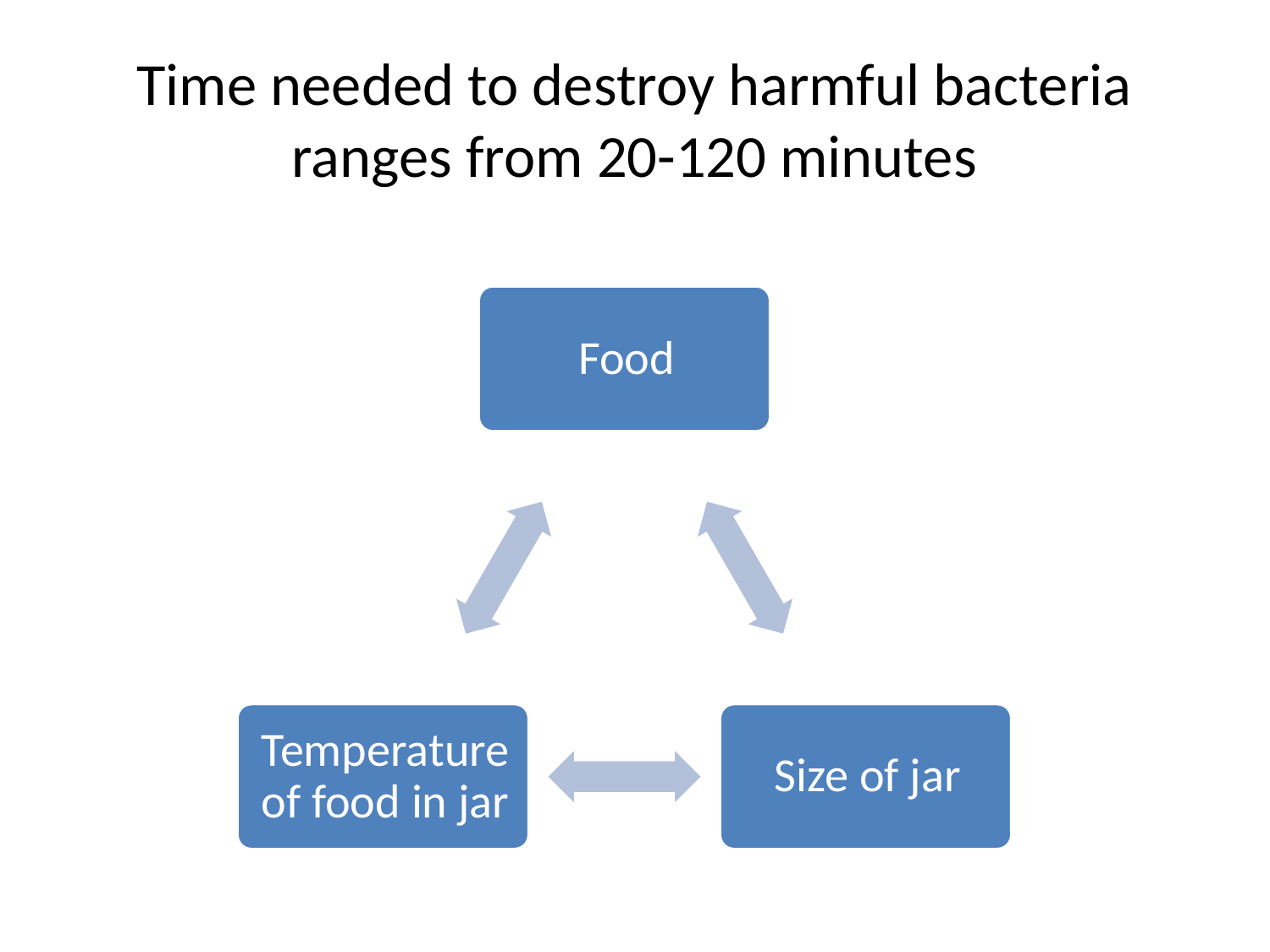

# Time needed to destroy harmful bacteria ranges from 20-120 minutes
Food

Size of jar

Temperature of food in jar